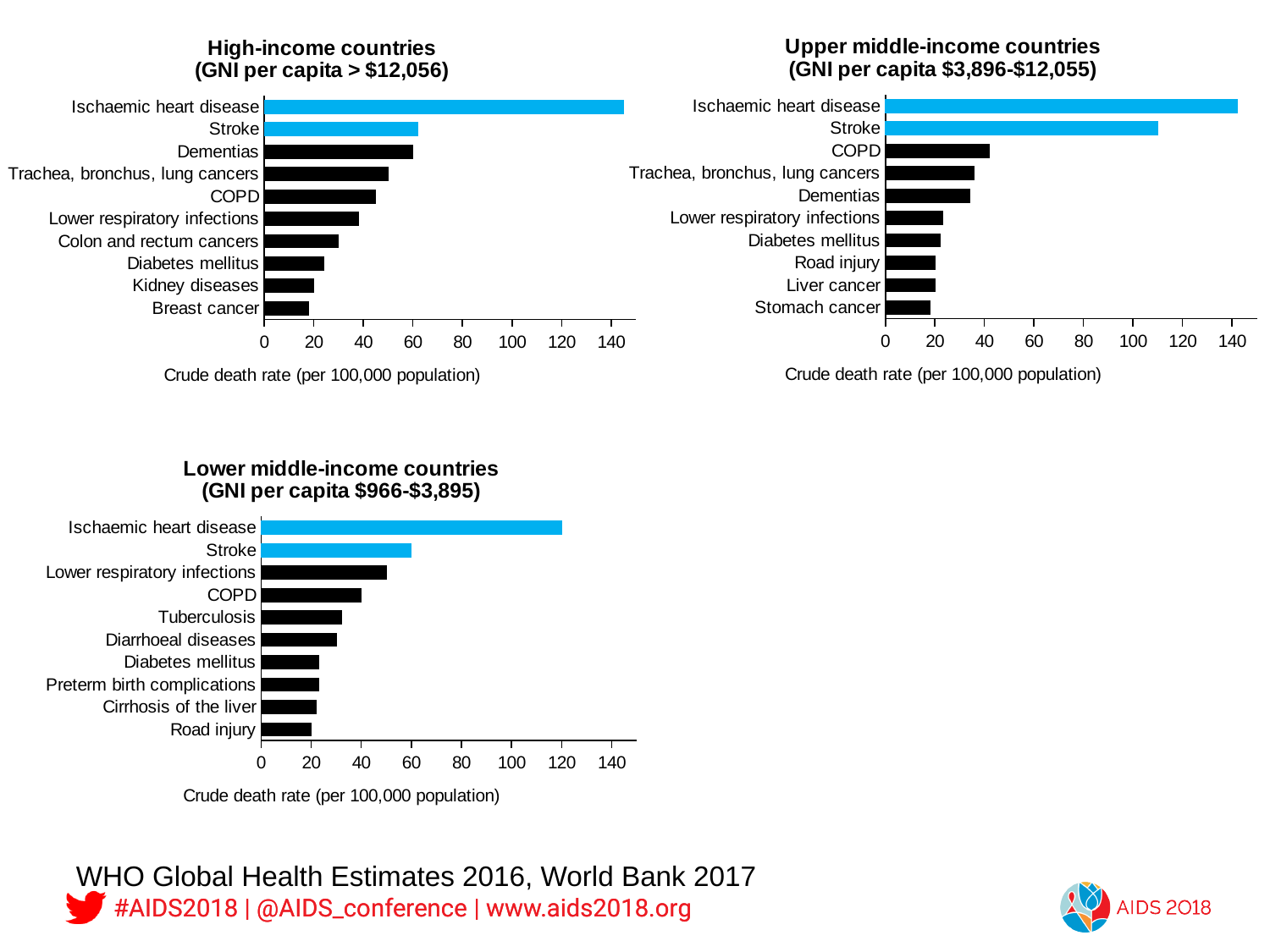

### Chart: Upper middle-income countries
(GNI per capita $3,896-$12,055)

| Category |  |
|---|---|
| Stomach cancer | 18.0 |
| Liver cancer | 20.0 |
| Road injury | 20.0 |
| Diabetes mellitus | 22.0 |
| Lower respiratory infections | 23.0 |
| Dementias | 34.0 |
| Trachea, bronchus, lung cancers | 36.0 |
| COPD | 42.0 |
| Stroke | 110.0 |
| Ischaemic heart disease | 142.0 |

### Chart: High-income countries
(GNI per capita > $12,056)

| Category |  |
|---|---|
| Breast cancer | 18.0 |
| Kidney diseases | 20.0 |
| Diabetes mellitus | 24.0 |
| Colon and rectum cancers | 30.0 |
| Lower respiratory infections | 38.0 |
| COPD | 45.0 |
| Trachea, bronchus, lung cancers | 50.0 |
| Dementias | 60.0 |
| Stroke | 62.0 |
| Ischaemic heart disease | 145.0 |

### Chart: Lower middle-income countries
(GNI per capita $966-$3,895)

| Category |  |
|---|---|
| Road injury | 20.0 |
| Cirrhosis of the liver | 22.0 |
| Preterm birth complications | 23.0 |
| Diabetes mellitus | 23.0 |
| Diarrhoeal diseases | 30.0 |
| Tuberculosis | 32.0 |
| COPD | 40.0 |
| Lower respiratory infections | 50.0 |
| Stroke | 60.0 |
| Ischaemic heart disease | 120.0 |
WHO Global Health Estimates 2016, World Bank 2017